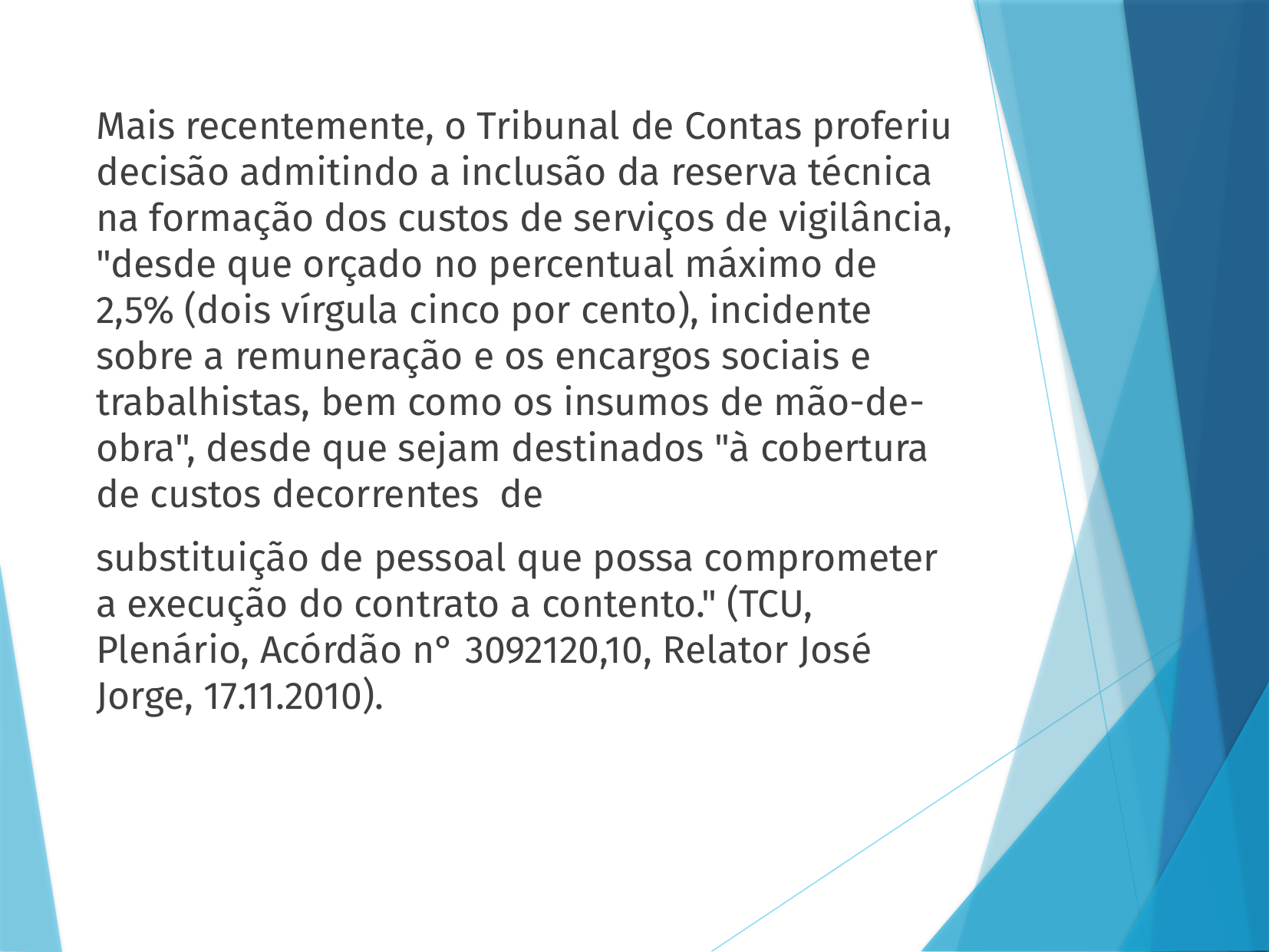

Mais recentemente, o Tribunal de Contas proferiu decisão admitindo a inclusão da reserva técnica na formação dos custos de serviços de vigilância, "desde que orçado no percentual máximo de 2,5% (dois vírgula cinco por cento), incidente sobre a remuneração e os encargos sociais e trabalhistas, bem como os insumos de mão-de-obra", desde que sejam destinados "à cobertura de custos decorrentes  de
substituição de pessoal que possa comprometer a execução do contrato a contento." (TCU, Plenário, Acórdão n° 3092120,10, Relator José Jorge, 17.11.2010).